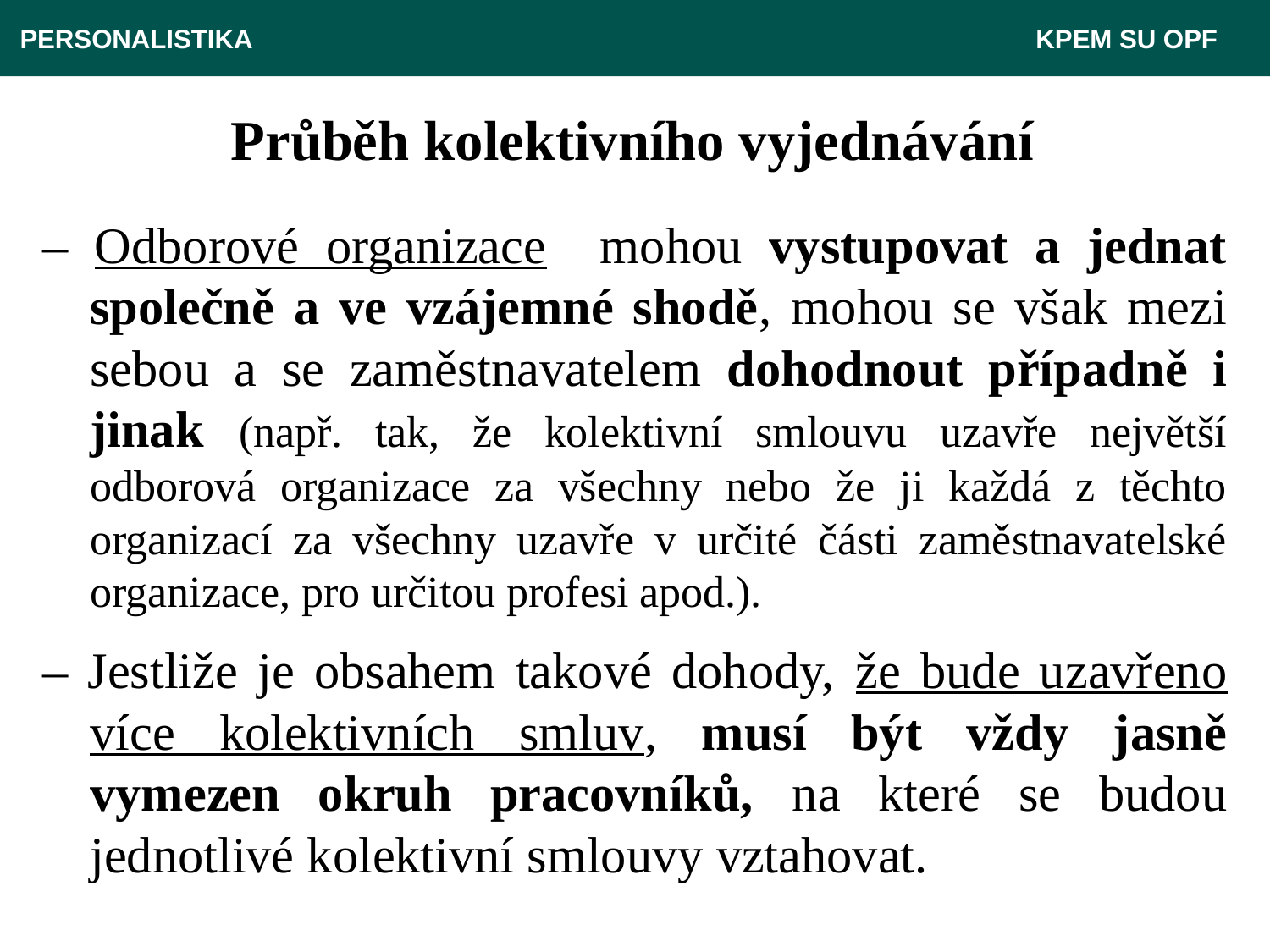

PERSONALISTIKA 	       						 KPEM SU OPF
# Průběh kolektivního vyjednávání
– Odborové organizace  mohou vystupovat a jednat společně a ve vzájemné shodě, mohou se však mezi sebou a se zaměstnavatelem dohodnout případně i jinak (např. tak, že kolektivní smlouvu uzavře největší odborová organizace za všechny nebo že ji každá z těchto organizací za všechny uzavře v určité části zaměstnavatelské organizace, pro určitou profesi apod.).
– Jestliže je obsahem takové dohody, že bude uzavřeno více kolektivních smluv, musí být vždy jasně vymezen okruh pracovníků, na které se budou jednotlivé kolektivní smlouvy vztahovat.